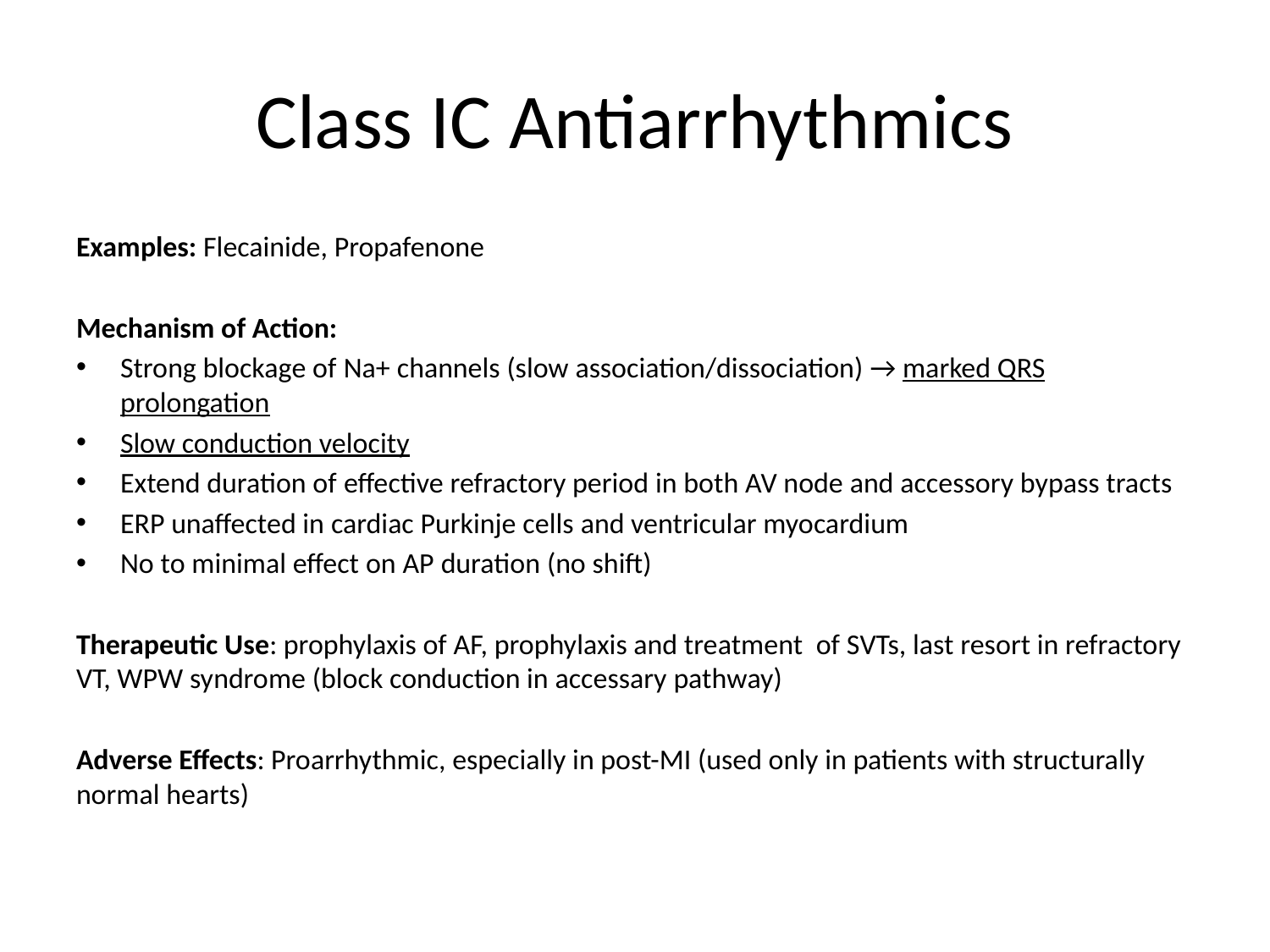

# Class IC Antiarrhythmics
Examples: Flecainide, Propafenone

Mechanism of Action:
Strong blockage of Na+ channels (slow association/dissociation) → marked QRS prolongation
Slow conduction velocity
Extend duration of effective refractory period in both AV node and accessory bypass tracts
ERP unaffected in cardiac Purkinje cells and ventricular myocardium
No to minimal effect on AP duration (no shift)

Therapeutic Use: prophylaxis of AF, prophylaxis and treatment  of SVTs, last resort in refractory VT, WPW syndrome (block conduction in accessary pathway)

Adverse Effects: Proarrhythmic, especially in post-MI (used only in patients with structurally normal hearts)